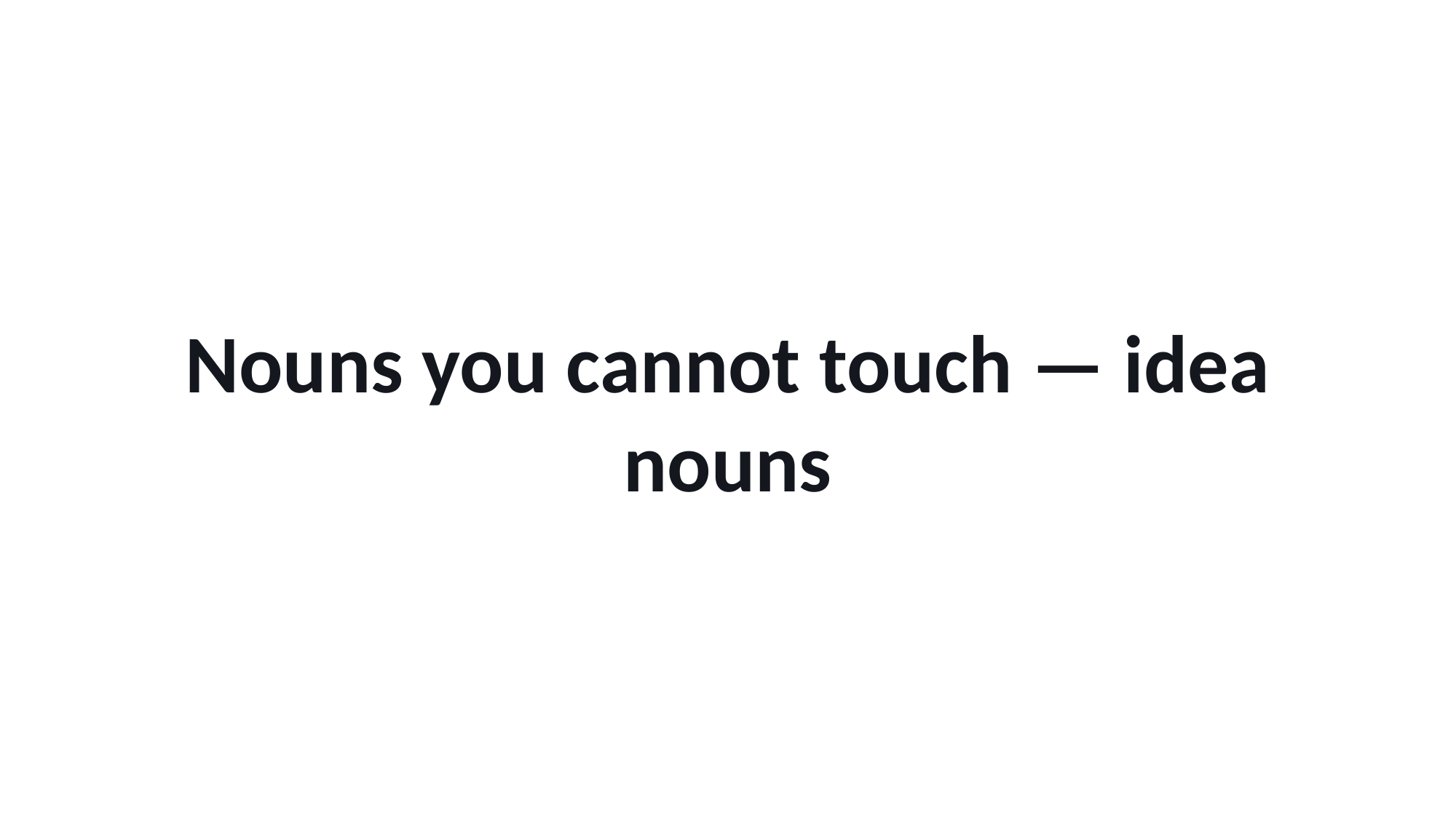

Nouns you cannot touch — idea nouns